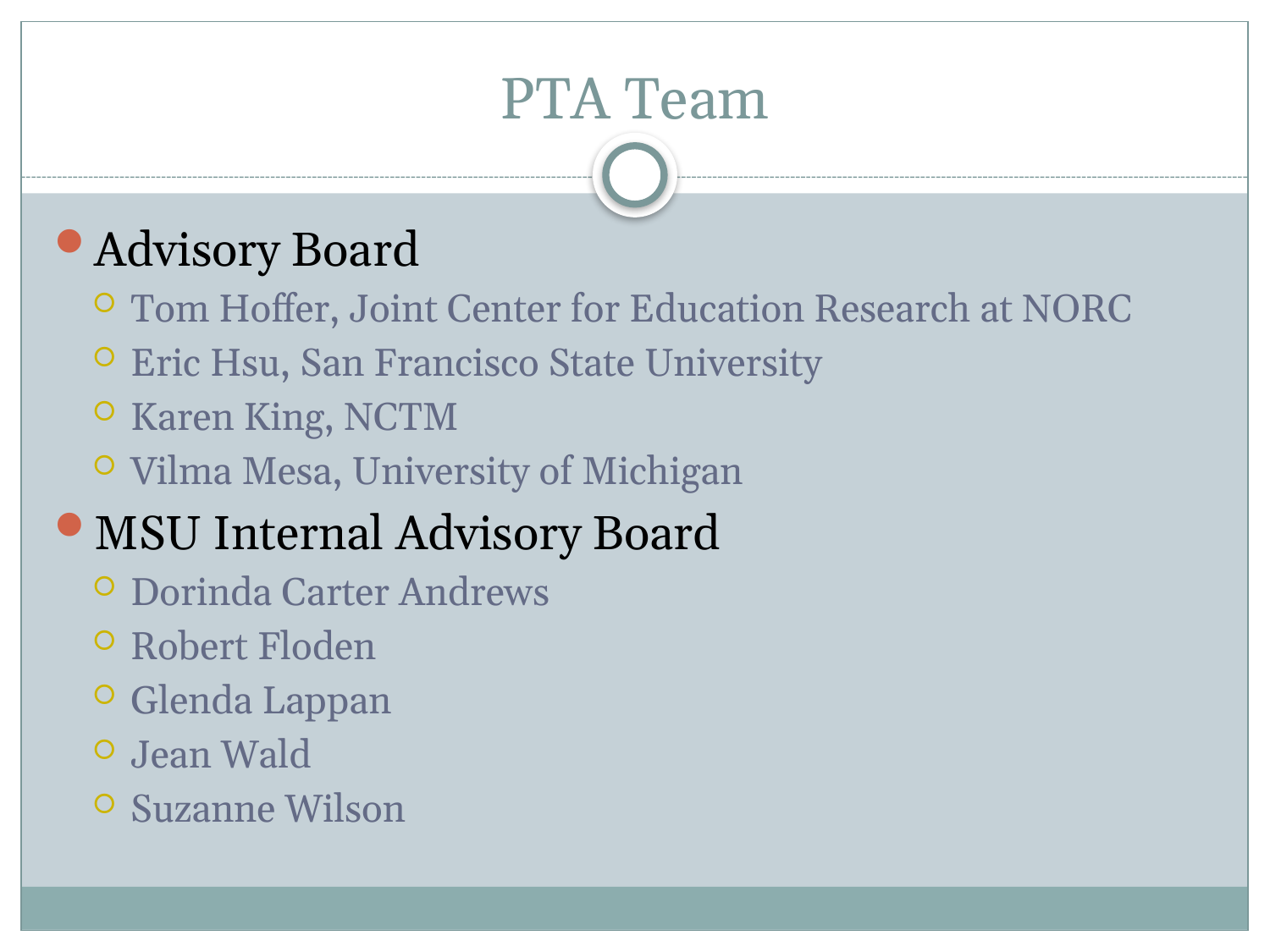

# PTA Team
Advisory Board
Tom Hoffer, Joint Center for Education Research at NORC
Eric Hsu, San Francisco State University
Karen King, NCTM
Vilma Mesa, University of Michigan
MSU Internal Advisory Board
Dorinda Carter Andrews
Robert Floden
Glenda Lappan
Jean Wald
Suzanne Wilson